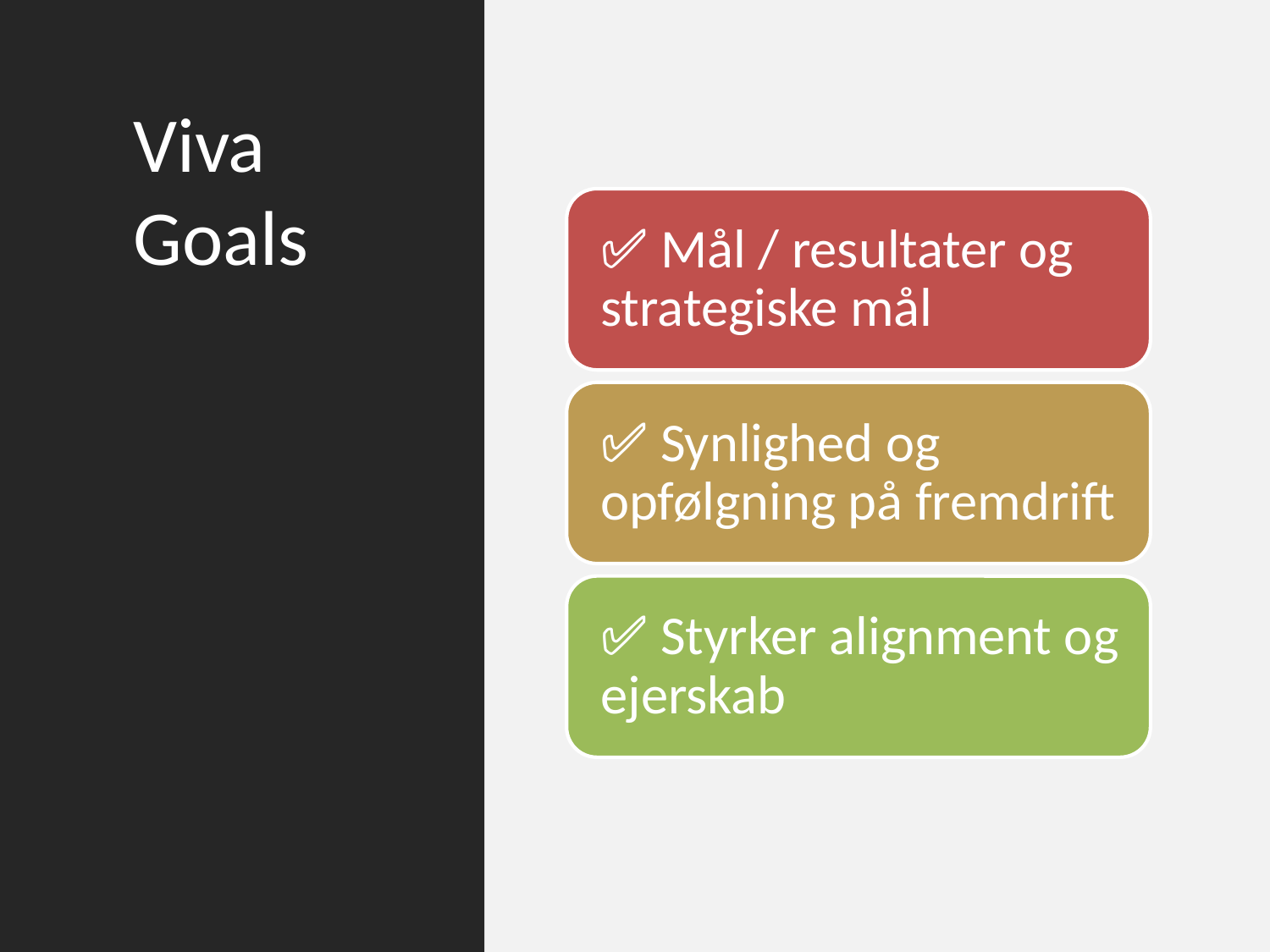

# Viva Goals
✅ Mål / resultater og strategiske mål
✅ Synlighed og opfølgning på fremdrift
✅ Styrker alignment og ejerskab